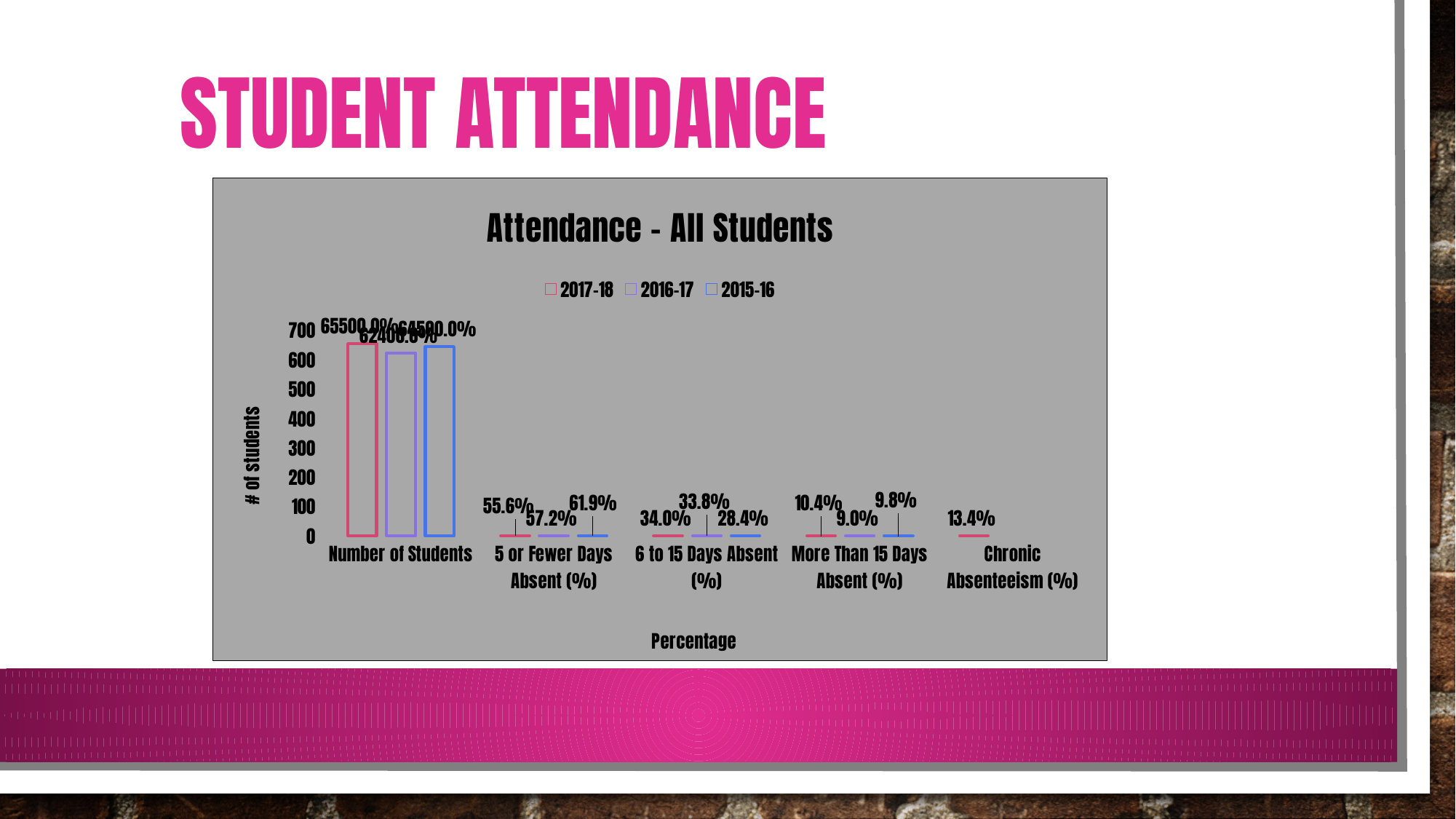

# Student Attendance

### Chart: Attendance - All Students

| Category | 2017-18 | 2016-17 | 2015-16 |
|---|---|---|---|
| Number of Students | 655.0 | 624.0 | 645.0 |
| 5 or Fewer Days Absent (%) | 0.556 | 0.572 | 0.619 |
| 6 to 15 Days Absent (%) | 0.34 | 0.338 | 0.284 |
| More Than 15 Days Absent (%) | 0.104 | 0.09 | 0.098 |
| Chronic Absenteeism (%) | 0.134 | None | None |